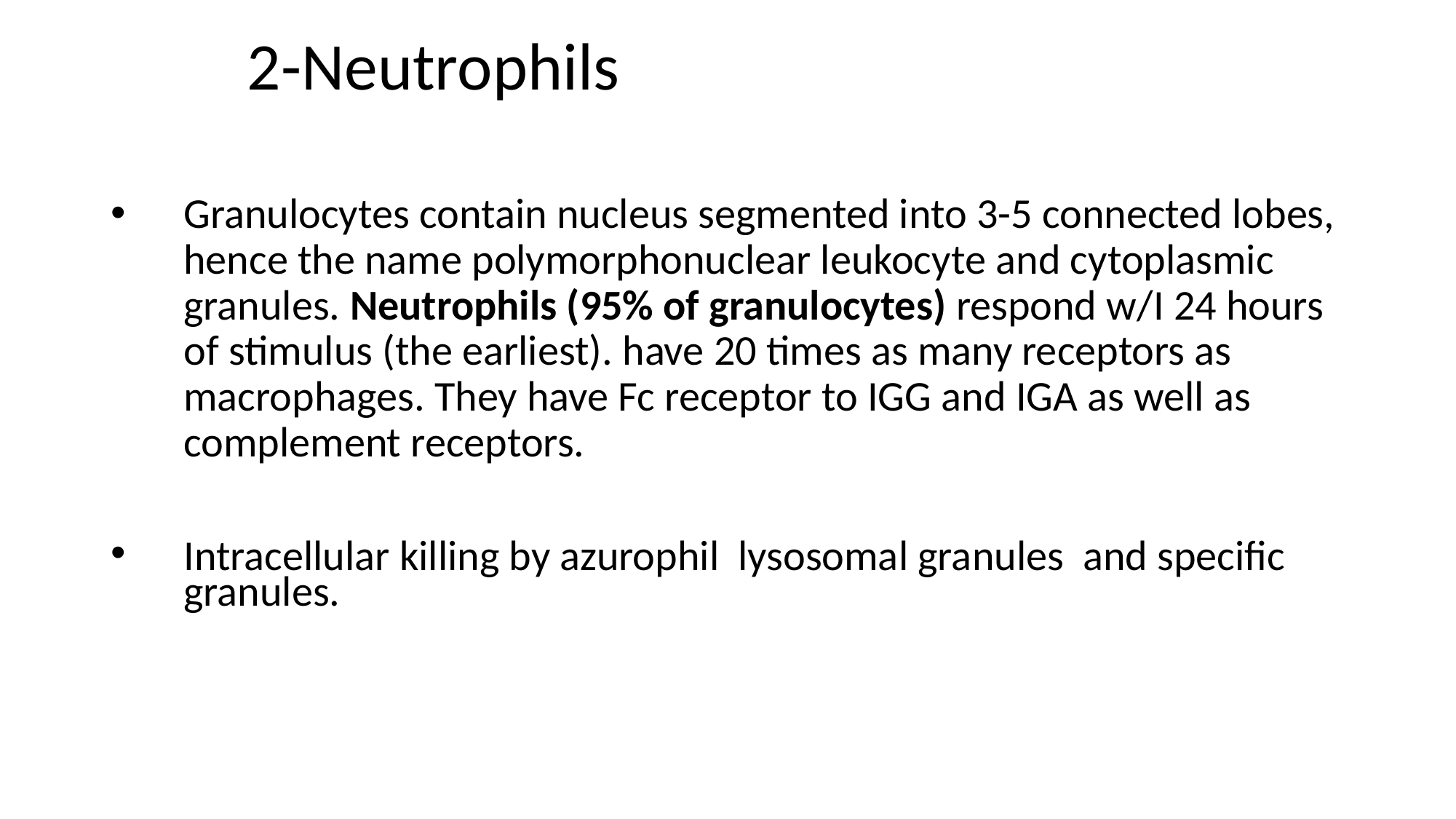

# 2-Neutrophils
Granulocytes contain nucleus segmented into 3-5 connected lobes, hence the name polymorphonuclear leukocyte and cytoplasmic granules. Neutrophils (95% of granulocytes) respond w/I 24 hours of stimulus (the earliest). have 20 times as many receptors as macrophages. They have Fc receptor to IGG and IGA as well as complement receptors.

Intracellular killing by azurophil  lysosomal granules  and specific granules.